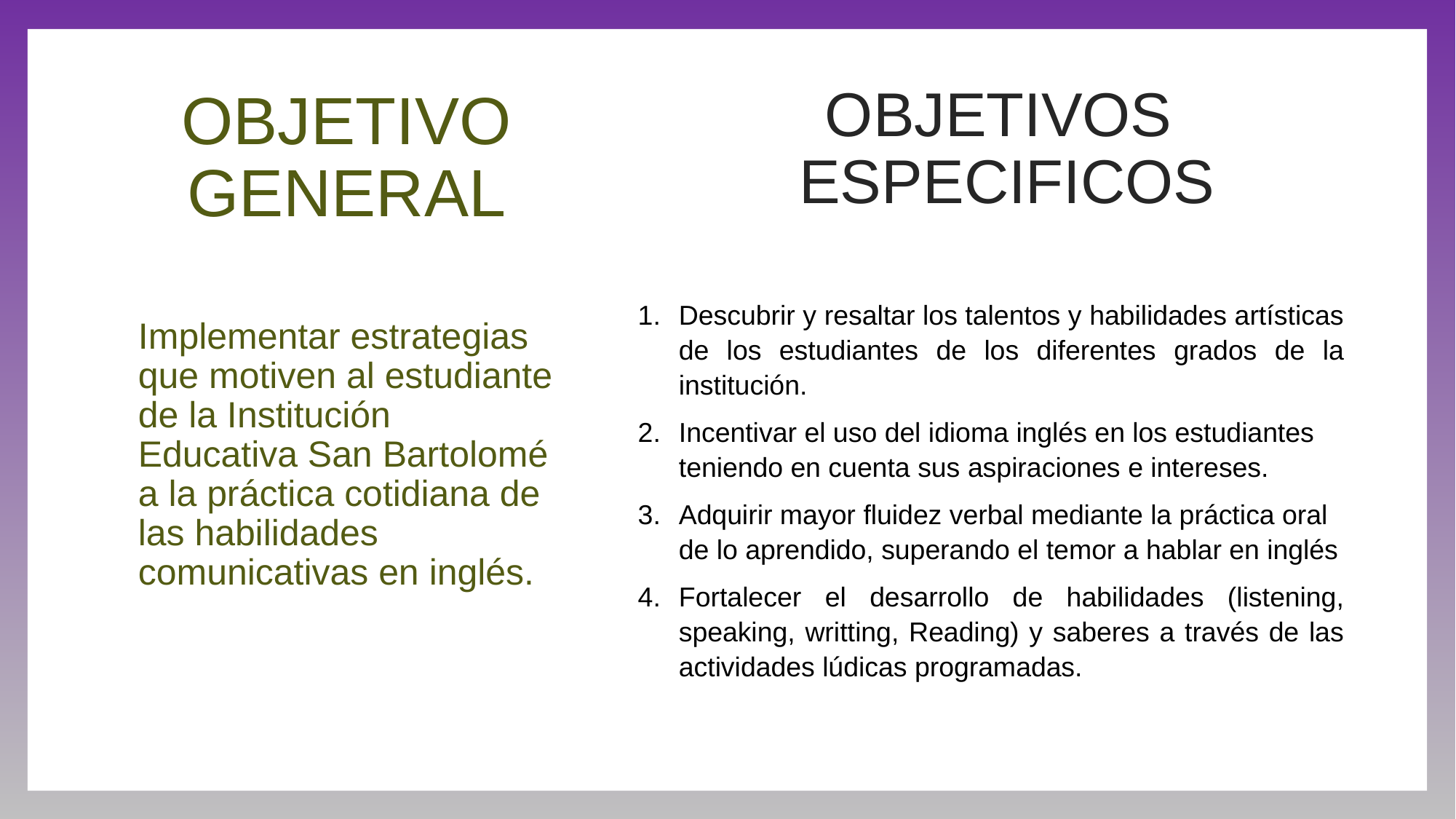

OBJETIVOS  ESPECIFICOS
# OBJETIVO GENERAL

Implementar estrategias que motiven al estudiante de la Institución Educativa San Bartolomé a la práctica cotidiana de las habilidades comunicativas en inglés.

Descubrir y resaltar los talentos y habilidades artísticas de los estudiantes de los diferentes grados de la institución.
Incentivar el uso del idioma inglés en los estudiantes teniendo en cuenta sus aspiraciones e intereses.
Adquirir mayor fluidez verbal mediante la práctica oral de lo aprendido, superando el temor a hablar en inglés
Fortalecer el desarrollo de habilidades (listening, speaking, writting, Reading) y saberes a través de las actividades lúdicas programadas.